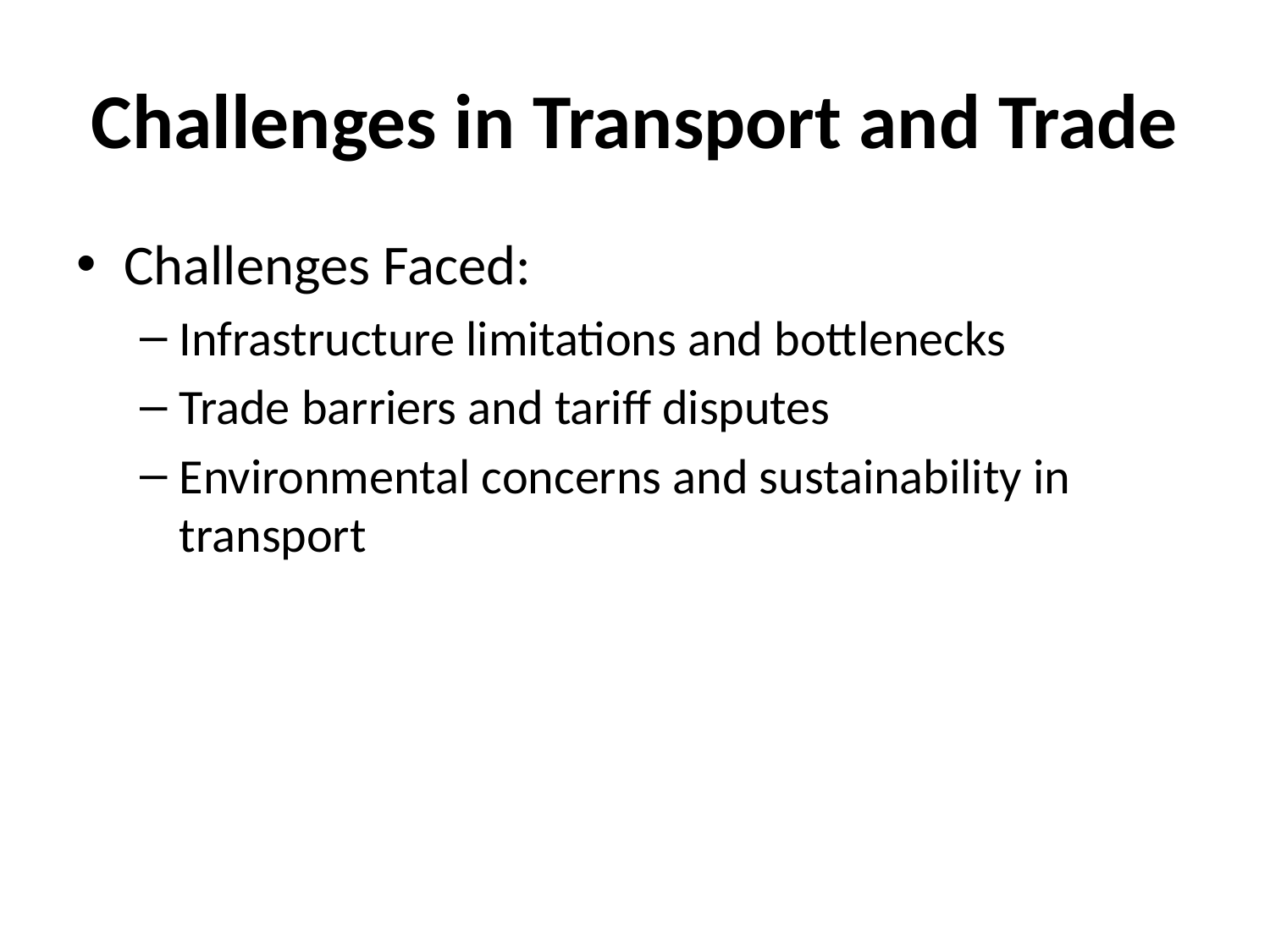

# Challenges in Transport and Trade
Challenges Faced:
Infrastructure limitations and bottlenecks
Trade barriers and tariff disputes
Environmental concerns and sustainability in transport